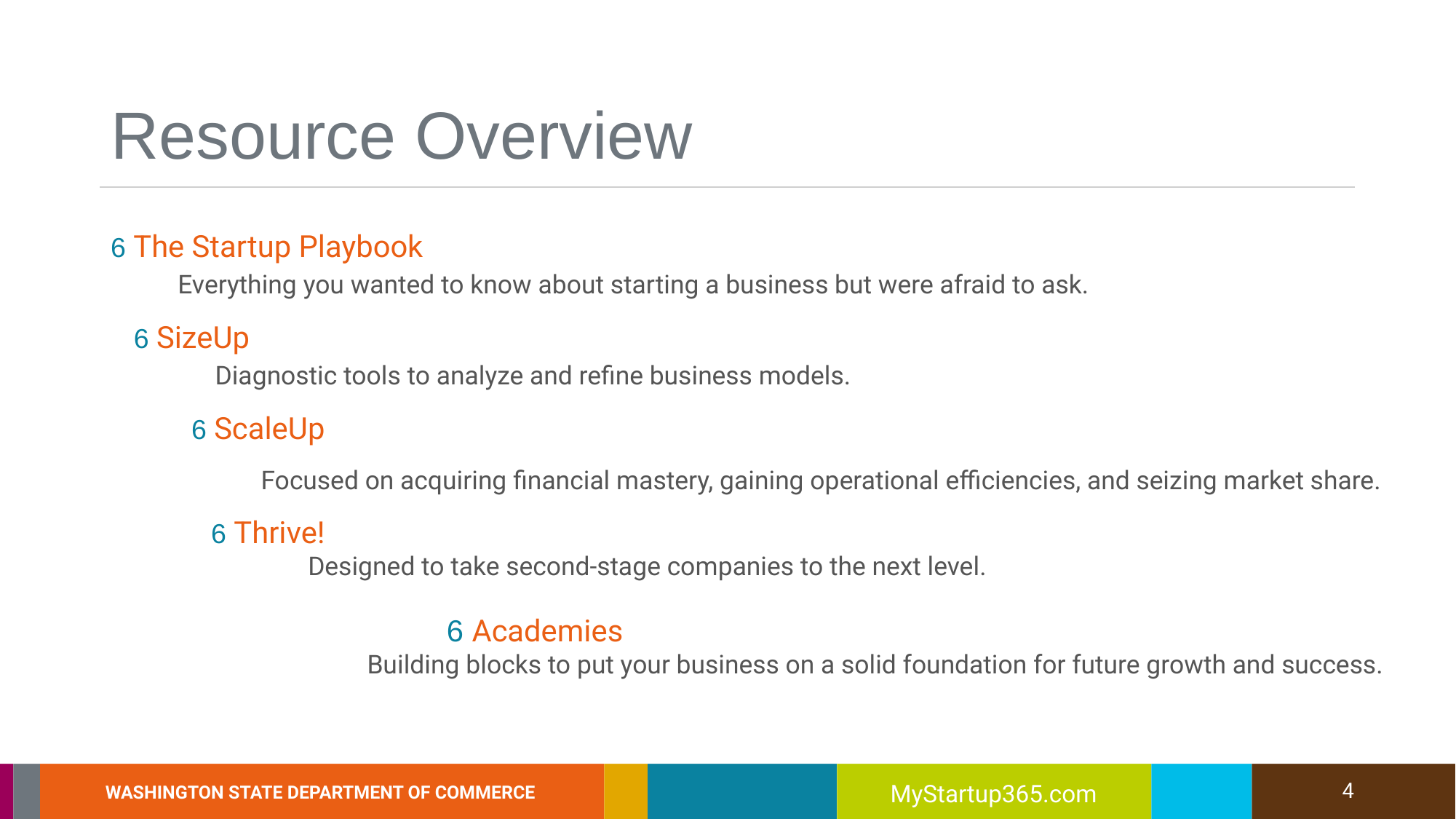

# Resource Overview
6 The Startup Playbook
         Everything you wanted to know about starting a business but were afraid to ask.
   6 SizeUp
              Diagnostic tools to analyze and refine business models.
            6 ScaleUp
                         Focused on acquiring financial mastery, gaining operational efficiencies, and seizing market share.
      6 Thrive!
                               Designed to take second-stage companies to the next level.

			 6 Academies
                 		      Building blocks to put your business on a solid foundation for future growth and success.

MyStartup365.com